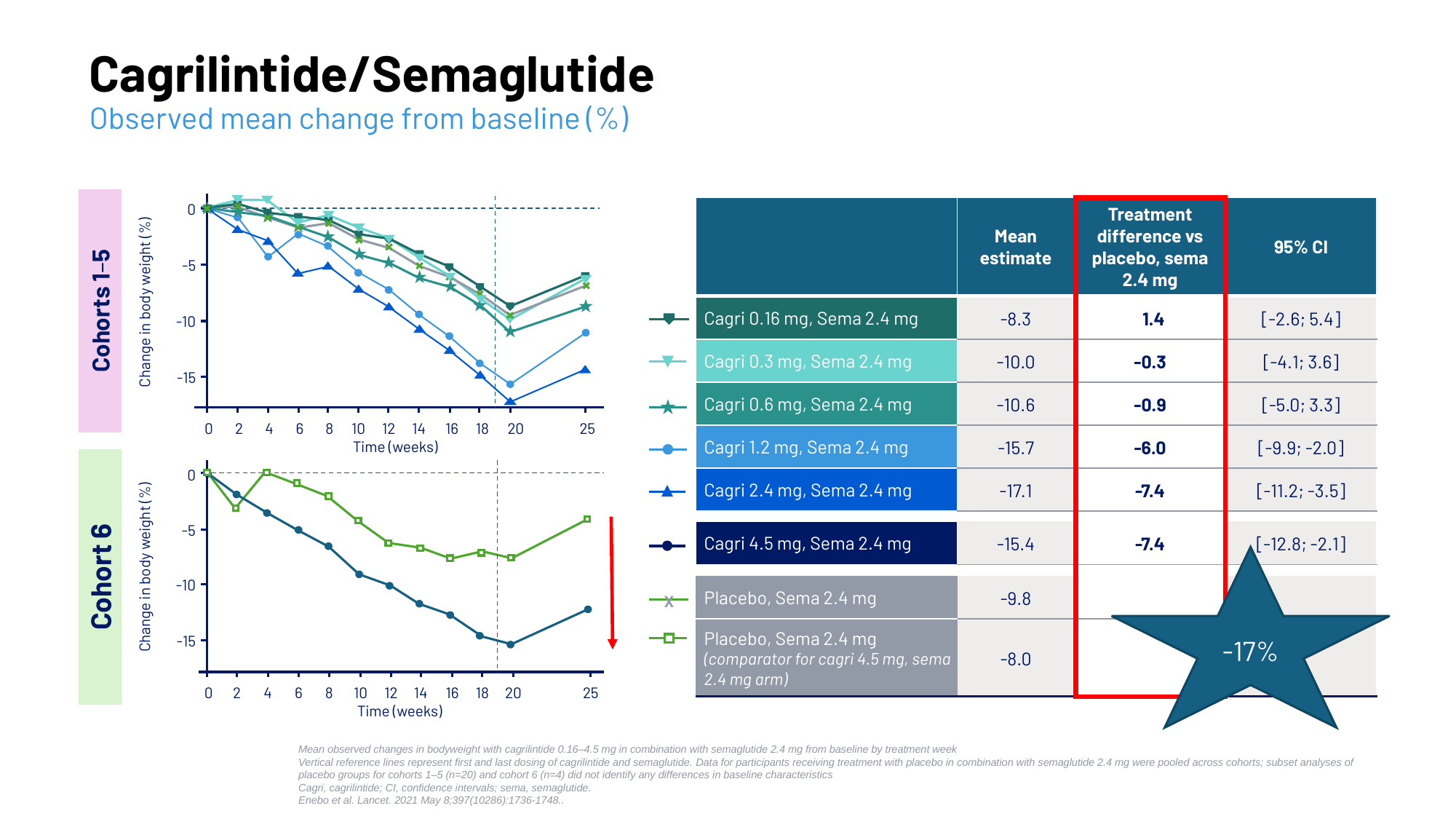

# Cagrilintide/Semaglutide Observed mean change from baseline (%)
0

|  | Mean estimate | Treatment difference vs placebo, sema 2.4 mg | 95% CI |
| --- | --- | --- | --- |
| Cagri 0.16 mg, Sema 2.4 mg | -8.3 | 1.4 | [-2.6; 5.4] |
| Cagri 0.3 mg, Sema 2.4 mg | -10.0 | -0.3 | [-4.1; 3.6] |
| Cagri 0.6 mg, Sema 2.4 mg | -10.6 | -0.9 | [-5.0; 3.3] |
| Cagri 1.2 mg, Sema 2.4 mg | -15.7 | -6.0 | [-9.9; -2.0] |
| Cagri 2.4 mg, Sema 2.4 mg | -17.1 | -7.4 | [-11.2; -3.5] |
|  |  |  |  |
| Cagri 4.5 mg, Sema 2.4 mg | -15.4 | -7.4 | [-12.8; -2.1] |
|  |  |  |  |
| Placebo, Sema 2.4 mg | -9.8 |  |  |
| Placebo, Sema 2.4 mg (comparator for cagri 4.5 mg, sema 2.4 mg arm) | -8.0 |  |  |

-5

Change in body weight (%)
Cohorts 1–5

-10

-15

0
2
4
6
8
10
12
14
16
18
20
25
Time (weeks)

0

-5

-10

-15

25
0
2
4
6
8
10
12
14
16
18
20
Time (weeks)

-17%
Change in body weight (%)
Cohort 6
X

Mean observed changes in bodyweight with cagrilintide 0.16–4.5 mg in combination with semaglutide 2.4 mg from baseline by treatment week
Vertical reference lines represent first and last dosing of cagrilintide and semaglutide. Data for participants receiving treatment with placebo in combination with semaglutide 2.4 mg were pooled across cohorts; subset analyses of placebo groups for cohorts 1–5 (n=20) and cohort 6 (n=4) did not identify any differences in baseline characteristics
Cagri, cagrilintide; CI, confidence intervals; sema, semaglutide.
Enebo et al. Lancet. 2021 May 8;397(10286):1736-1748..